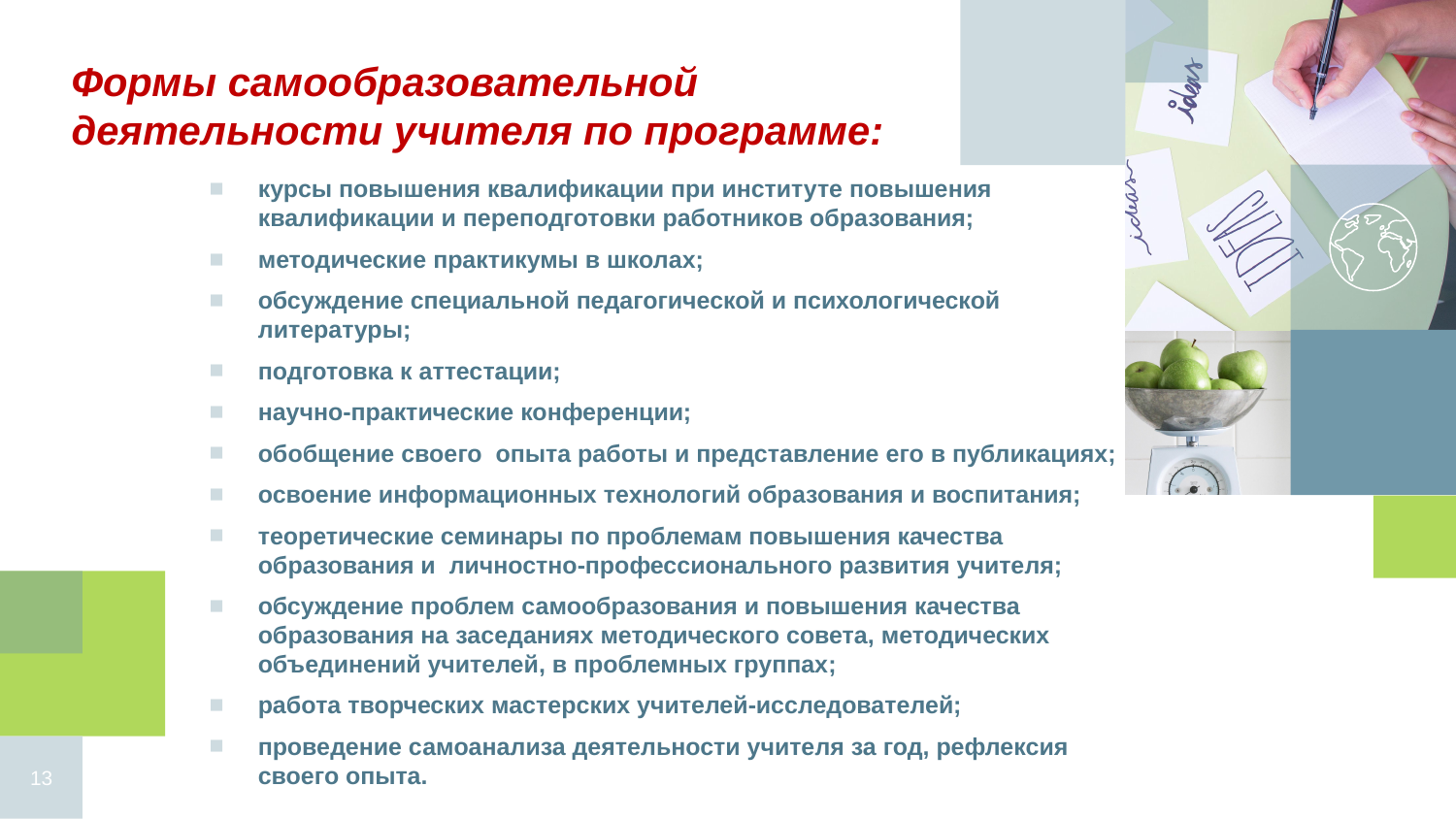

# Формы самообразовательной деятельности учителя по программе:
курсы повышения квалификации при институте повышения квалификации и переподготовки работников образования;
методические практикумы в школах;
обсуждение специальной педагогической и психологической литературы;
подготовка к аттестации;
научно-практические конференции;
обобщение своего  опыта работы и представление его в публикациях;
освоение информационных технологий образования и воспитания;
теоретические семинары по проблемам повышения качества образования и  личностно-профессионального развития учителя;
обсуждение проблем самообразования и повышения качества образования на заседаниях методического совета, методических объединений учителей, в проблемных группах;
работа творческих мастерских учителей-исследователей;
проведение самоанализа деятельности учителя за год, рефлексия своего опыта.

13